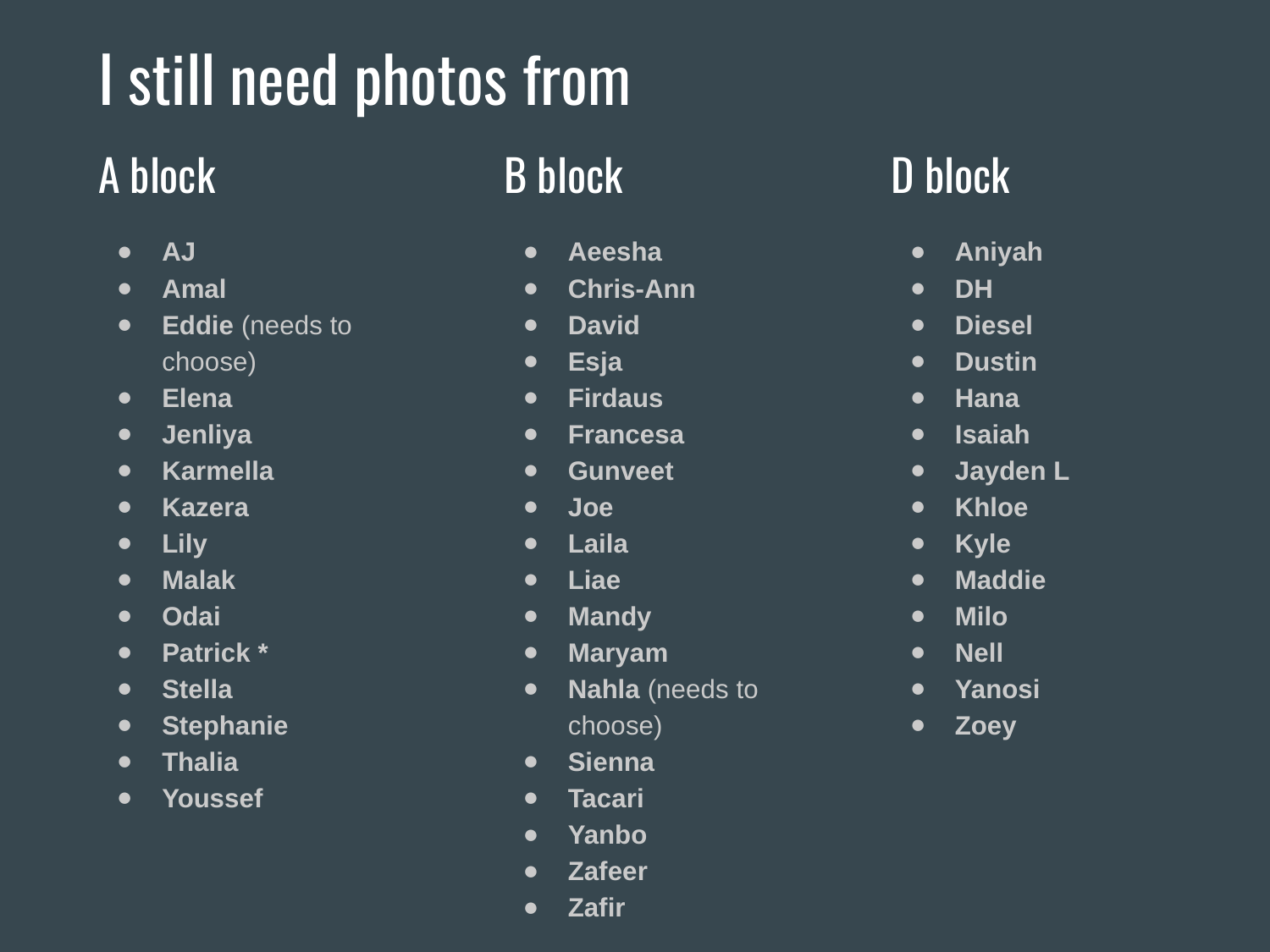

# I still need photos from
A block
AJ
Amal
Eddie (needs to choose)
Elena
Jenliya
Karmella
Kazera
Lily
Malak
Odai
Patrick *
Stella
Stephanie
Thalia
Youssef
B block
Aeesha
Chris-Ann
David
Esja
Firdaus
Francesa
Gunveet
Joe
Laila
Liae
Mandy
Maryam
Nahla (needs to choose)
Sienna
Tacari
Yanbo
Zafeer
Zafir
D block
Aniyah
DH
Diesel
Dustin
Hana
Isaiah
Jayden L
Khloe
Kyle
Maddie
Milo
Nell
Yanosi
Zoey